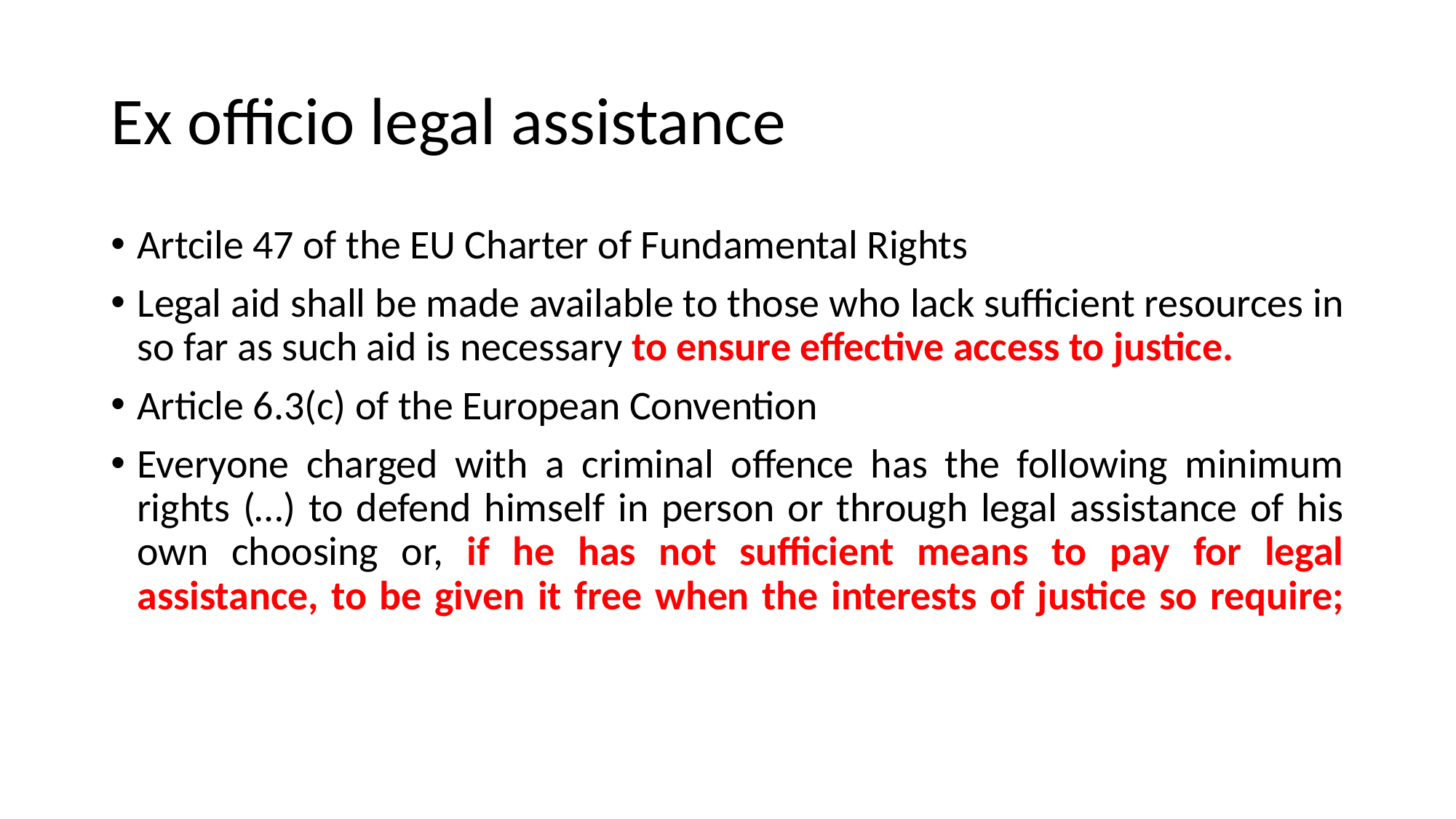

# Ex officio legal assistance
Artcile 47 of the EU Charter of Fundamental Rights
Legal aid shall be made available to those who lack sufficient resources in so far as such aid is necessary to ensure effective access to justice.
Article 6.3(c) of the European Convention
Everyone charged with a criminal offence has the following minimum rights (…) to defend himself in person or through legal assistance of his own choosing or, if he has not sufficient means to pay for legal assistance, to be given it free when the interests of justice so require;